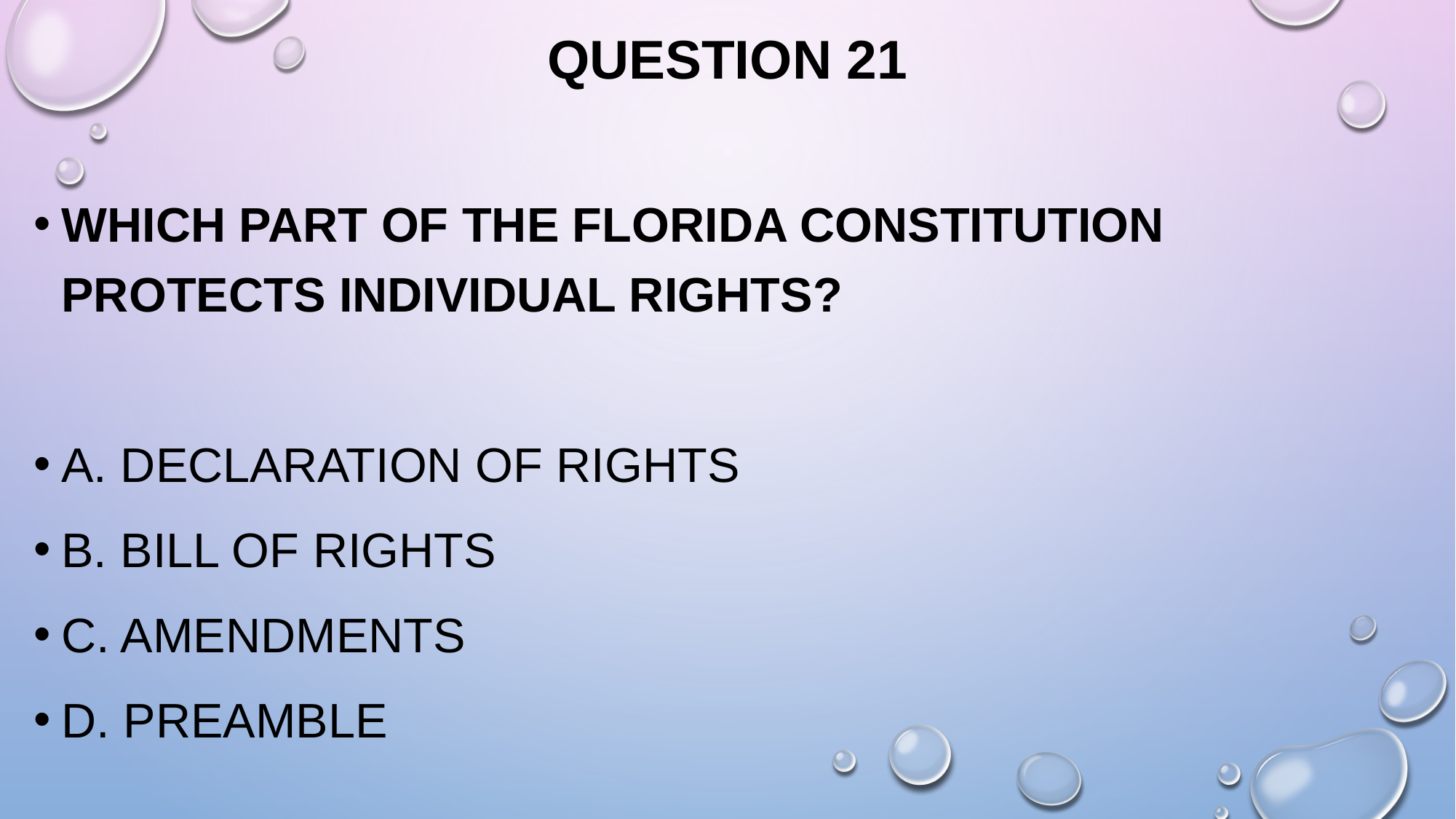

# Question 21
Which part of the florida constitution protects individual rights?

A. declaration of rights
B. bill of rights
C. amendments
D. preamble